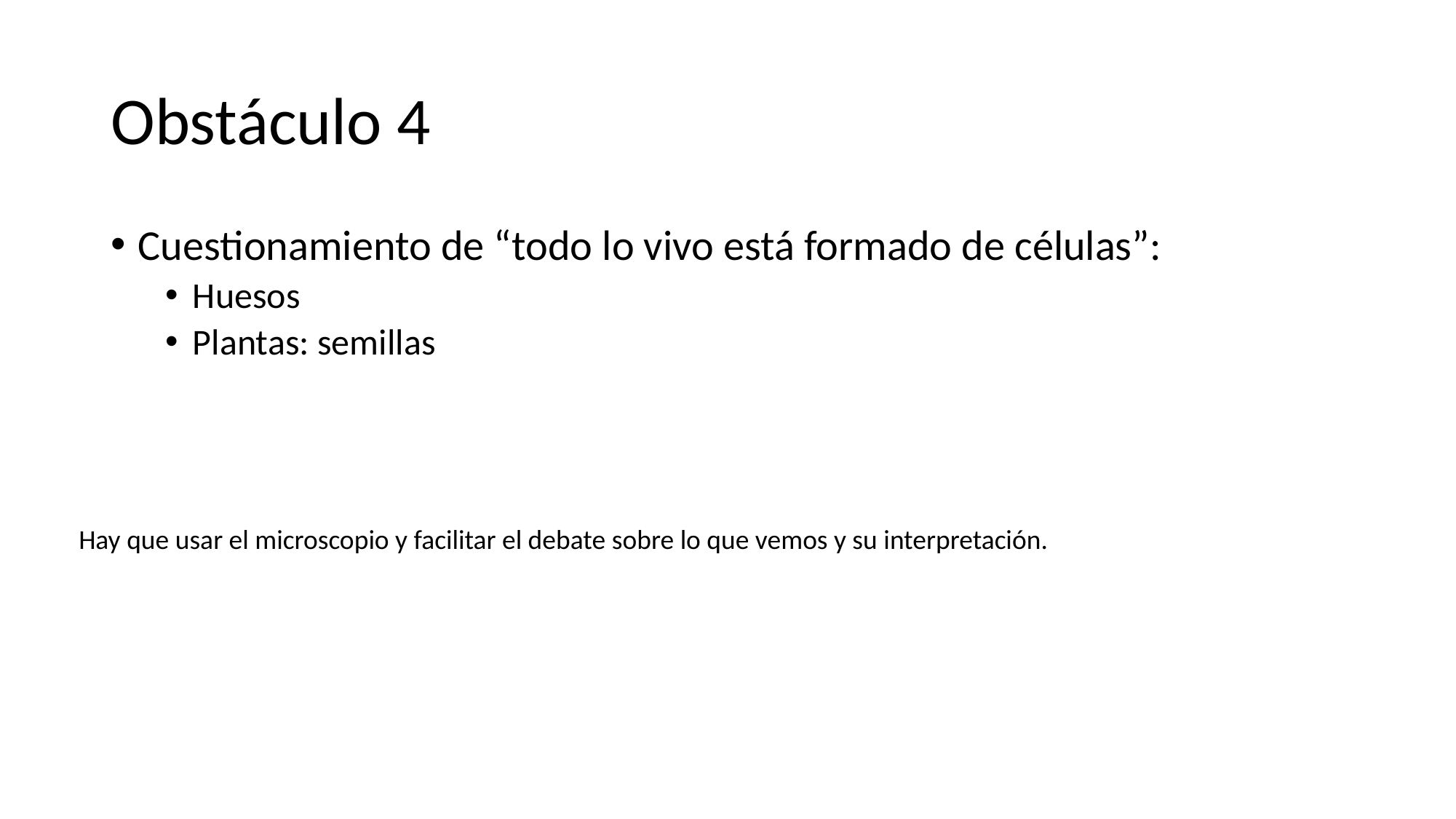

# Obstáculo 4
Cuestionamiento de “todo lo vivo está formado de células”:
Huesos
Plantas: semillas
Hay que usar el microscopio y facilitar el debate sobre lo que vemos y su interpretación.